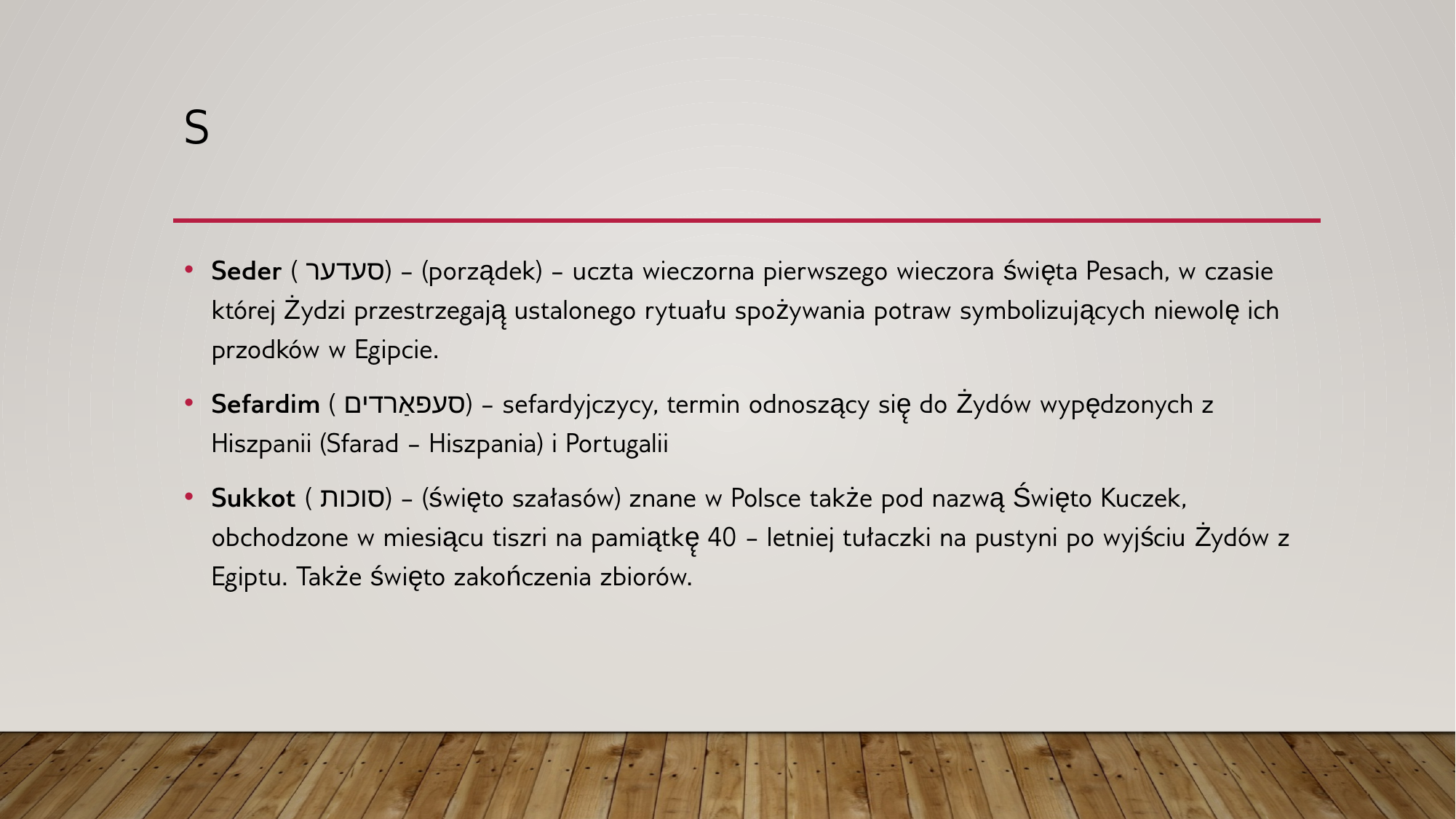

# s
Seder ( סעדער) – (porządek) – uczta wieczorna pierwszego wieczora święta Pesach, w czasie której Żydzi przestrzegają̨ ustalonego rytuału spożywania potraw symbolizujących niewolę ich przodków w Egipcie.
Sefardim ( סעפאַרדים) – sefardyjczycy, termin odnoszący się̨ do Żydów wypędzonych z Hiszpanii (Sfarad – Hiszpania) i Portugalii
Sukkot ( סוכות) – (święto szałasów) znane w Polsce także pod nazwą Święto Kuczek, obchodzone w miesiącu tiszri na pamiątkę̨ 40 – letniej tułaczki na pustyni po wyjściu Żydów z Egiptu. Także święto zakończenia zbiorów.